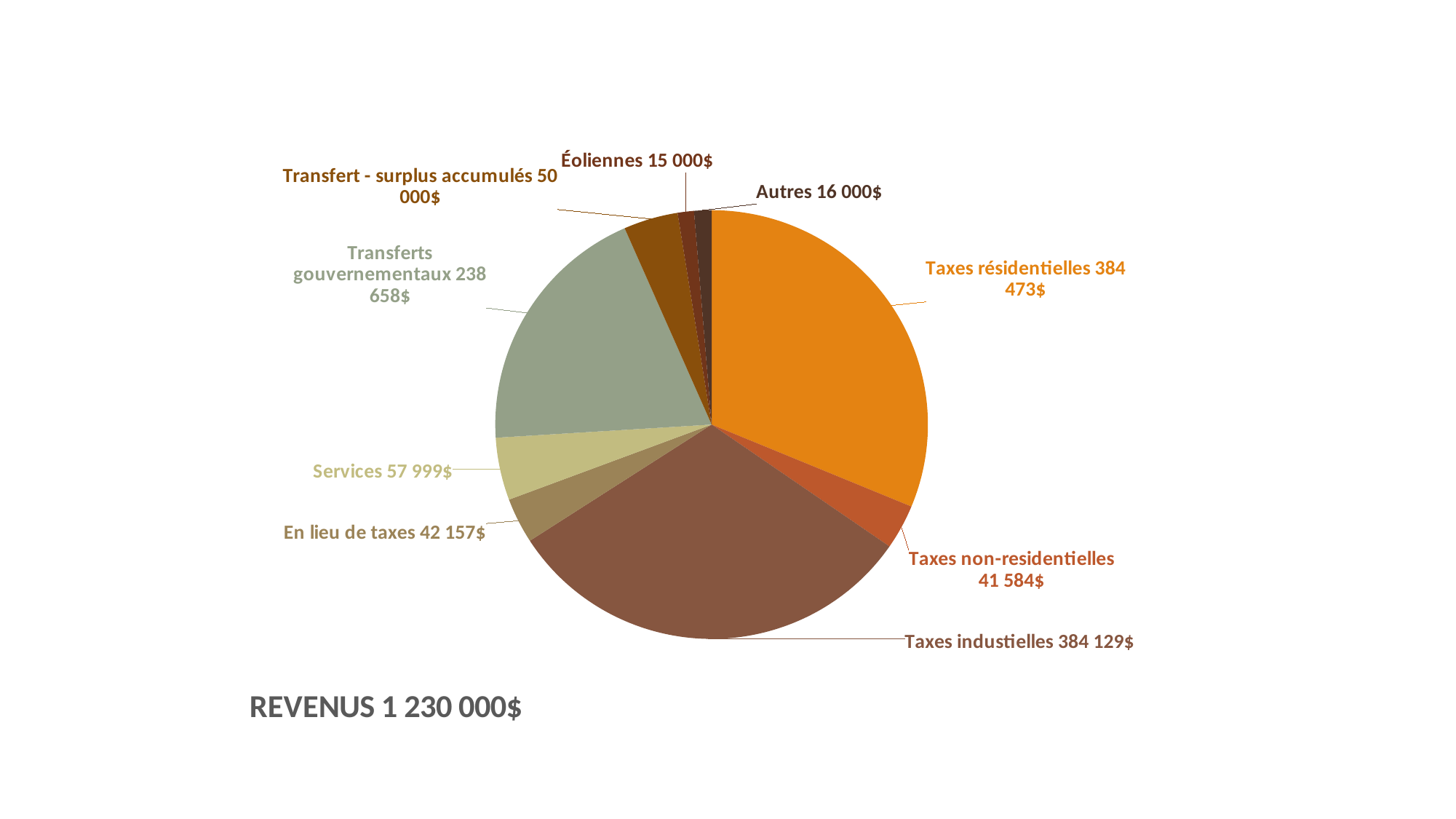

### Chart: REVENUS 1 230 000$

| Category | REVENUS 1 230 000 | $1,230,000 |
|---|---|---|
| Taxes résidentielles 384 473$ | 0.312579674796748 | None |
| Taxes non-residentielles 41 584$ | 0.03380813008130081 | None |
| Taxes industielles 384 129$ | 0.312579674796748 | None |
| En lieu de taxes 42 157$ | 0.0342739837398374 | None |
| Services 57 999$ | 0.04715365853658537 | None |
| Transferts gouvernementaux 238 658$ | 0.19403170731707317 | None |
| Transfert - surplus accumulés 50 000$ | 0.04065040650406504 | None |
| Éoliennes 15 000$ | 0.012195121951219513 | None |
| Autres 16 000$ | 0.013008130081300813 | None |